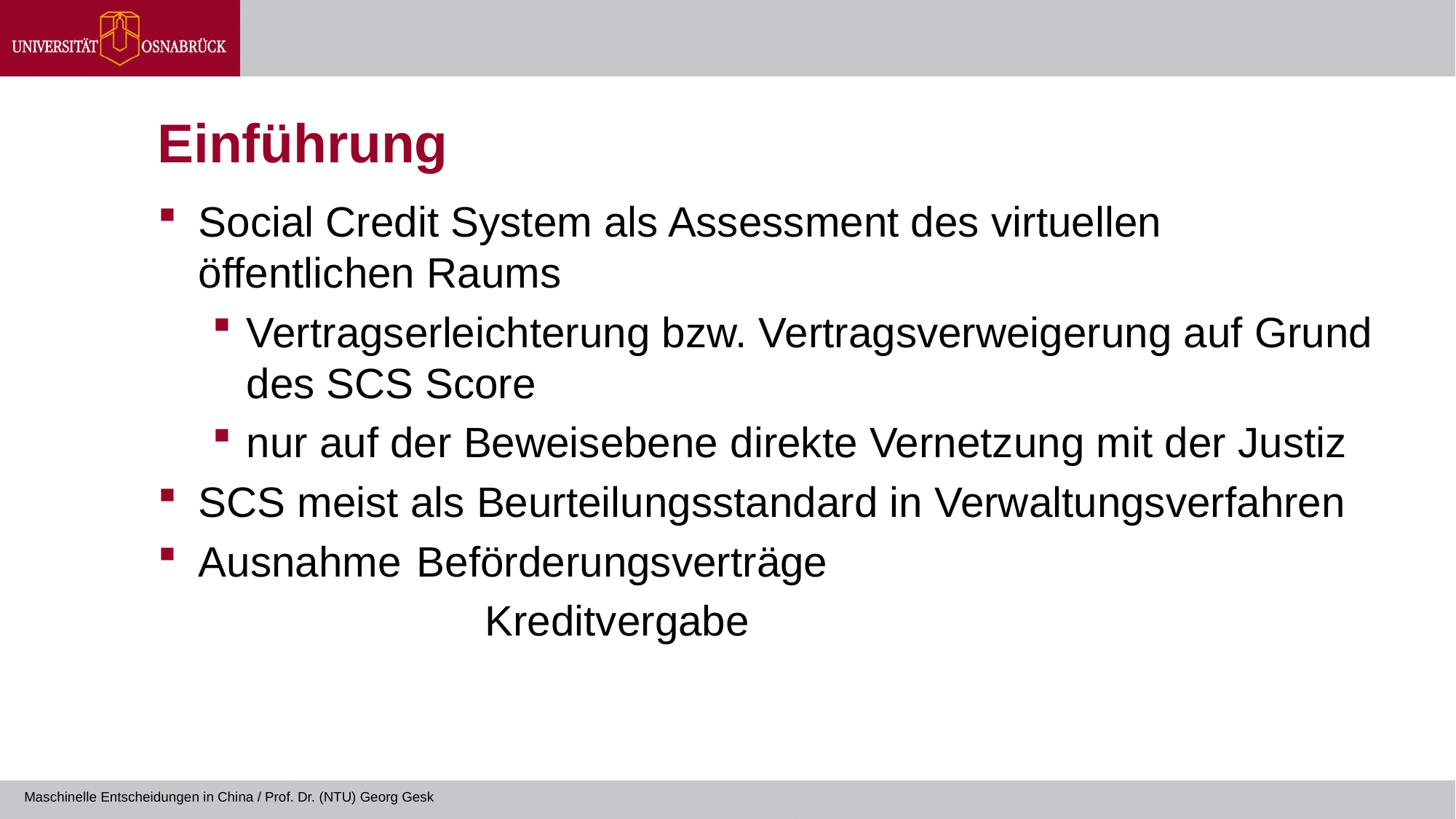

# Einführung
Social Credit System als Assessment des virtuellen öffentlichen Raums
Vertragserleichterung bzw. Vertragsverweigerung auf Grund des SCS Score
nur auf der Beweisebene direkte Vernetzung mit der Justiz
SCS meist als Beurteilungsstandard in Verwaltungsverfahren
Ausnahme	Beförderungsverträge
			Kreditvergabe

Maschinelle Entscheidungen in China / Prof. Dr. (NTU) Georg Gesk